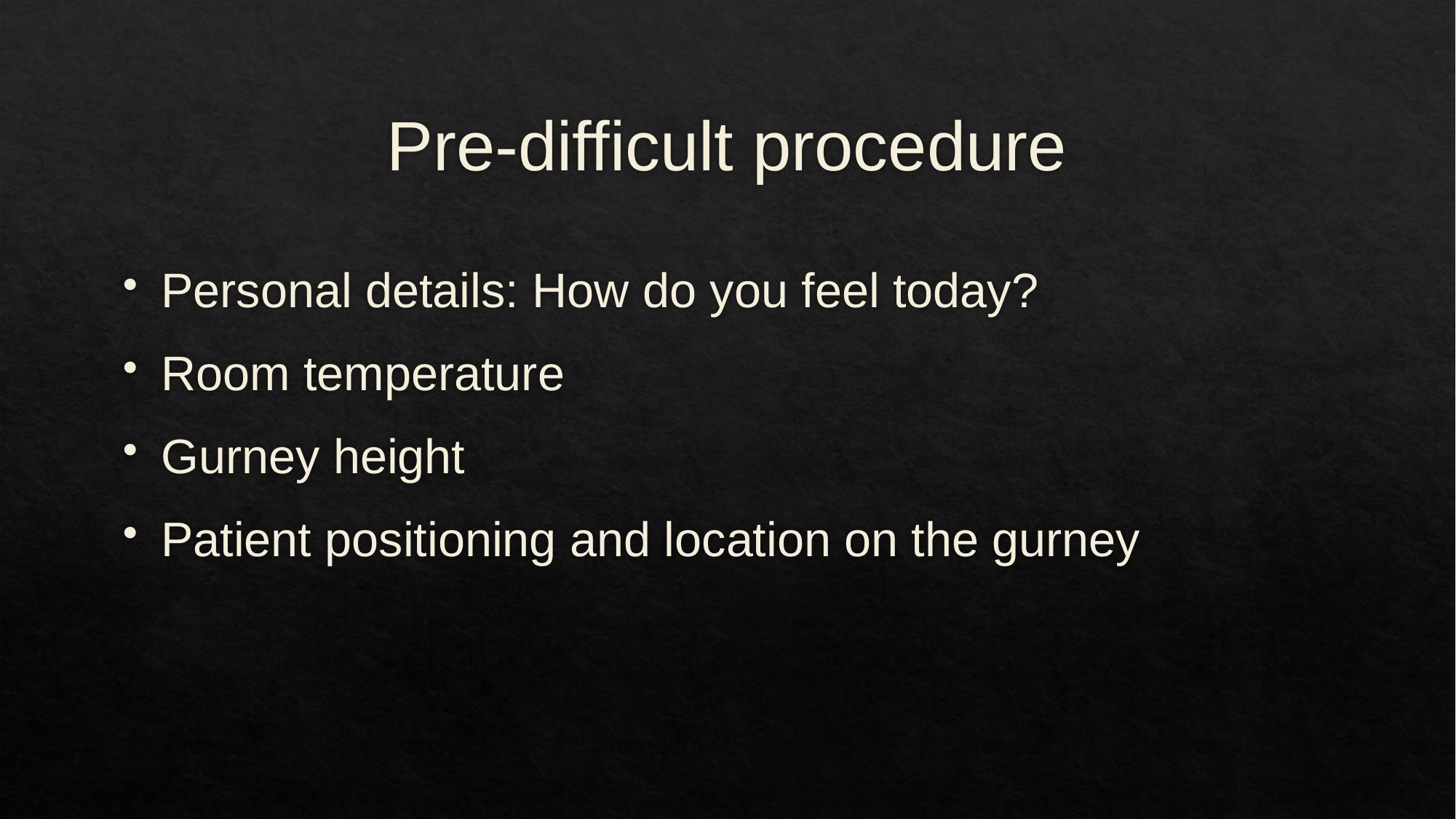

# Pre-difficult procedure
Personal details: How do you feel today?
Room temperature
Gurney height
Patient positioning and location on the gurney